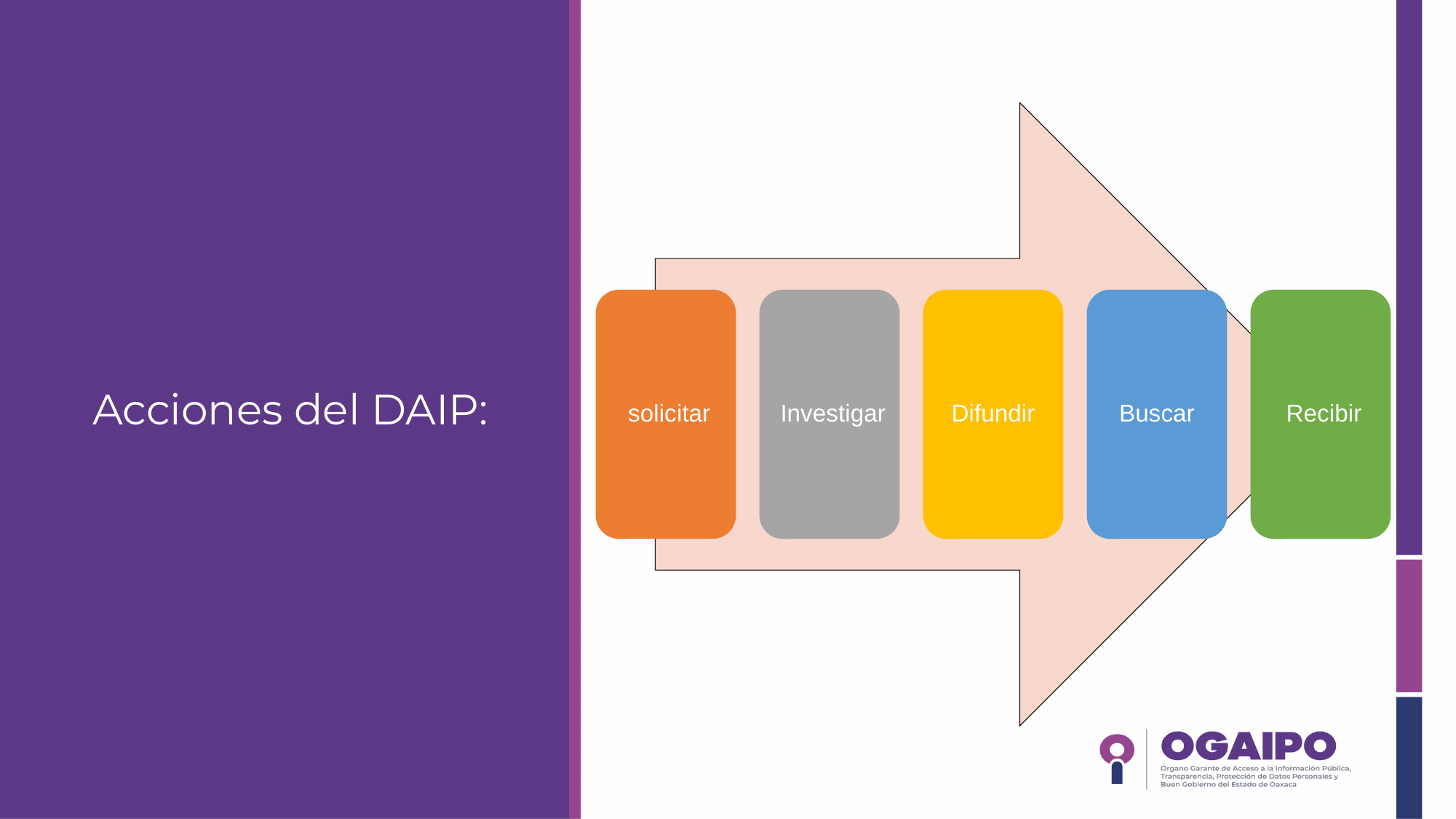

# Acciones del DAIP:
solicitar
Investigar
Difundir
Buscar
Recibir